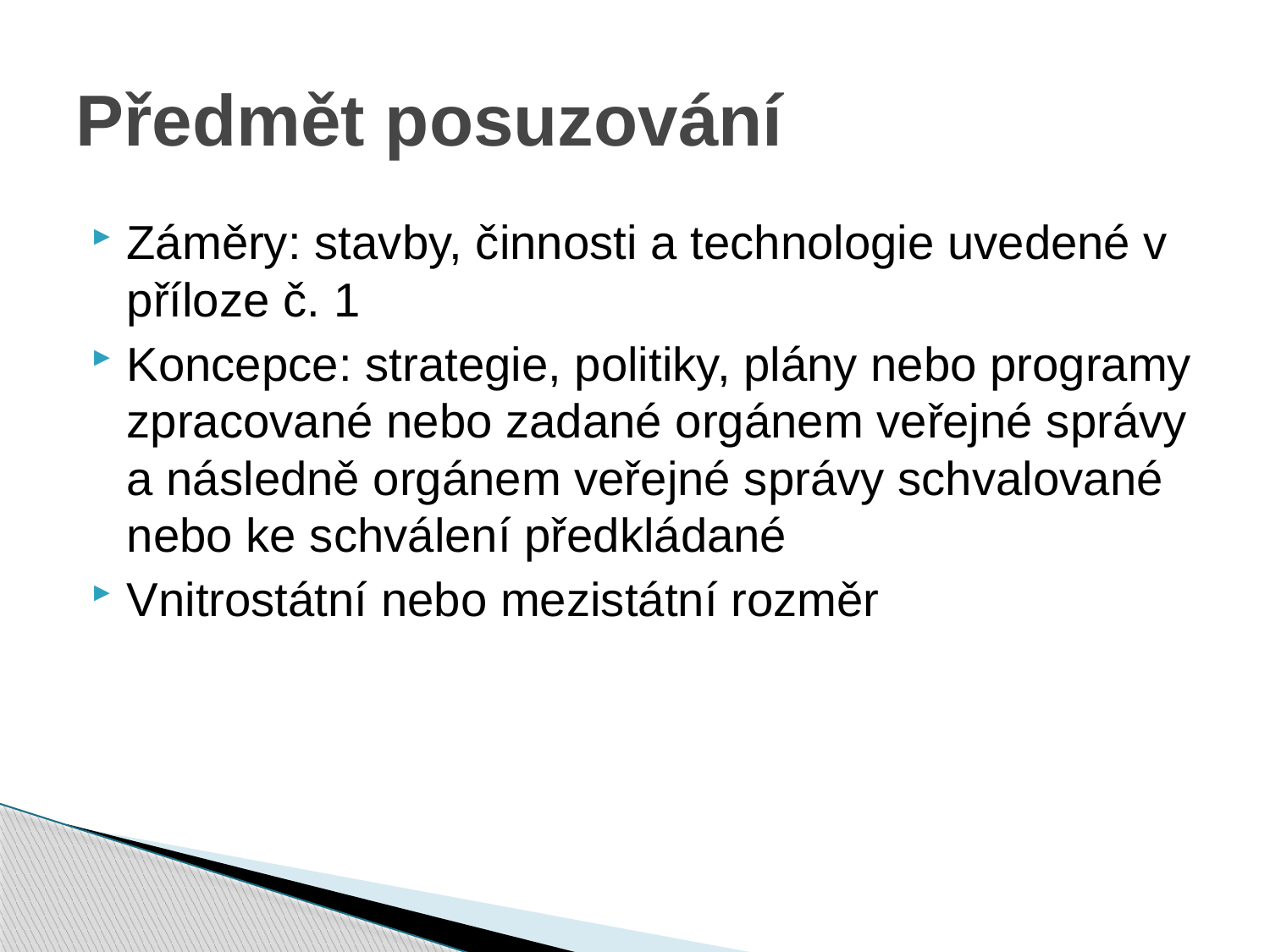

# Předmět posuzování
Záměry: stavby, činnosti a technologie uvedené v příloze č. 1
Koncepce: strategie, politiky, plány nebo programy zpracované nebo zadané orgánem veřejné správy a následně orgánem veřejné správy schvalované nebo ke schválení předkládané
Vnitrostátní nebo mezistátní rozměr